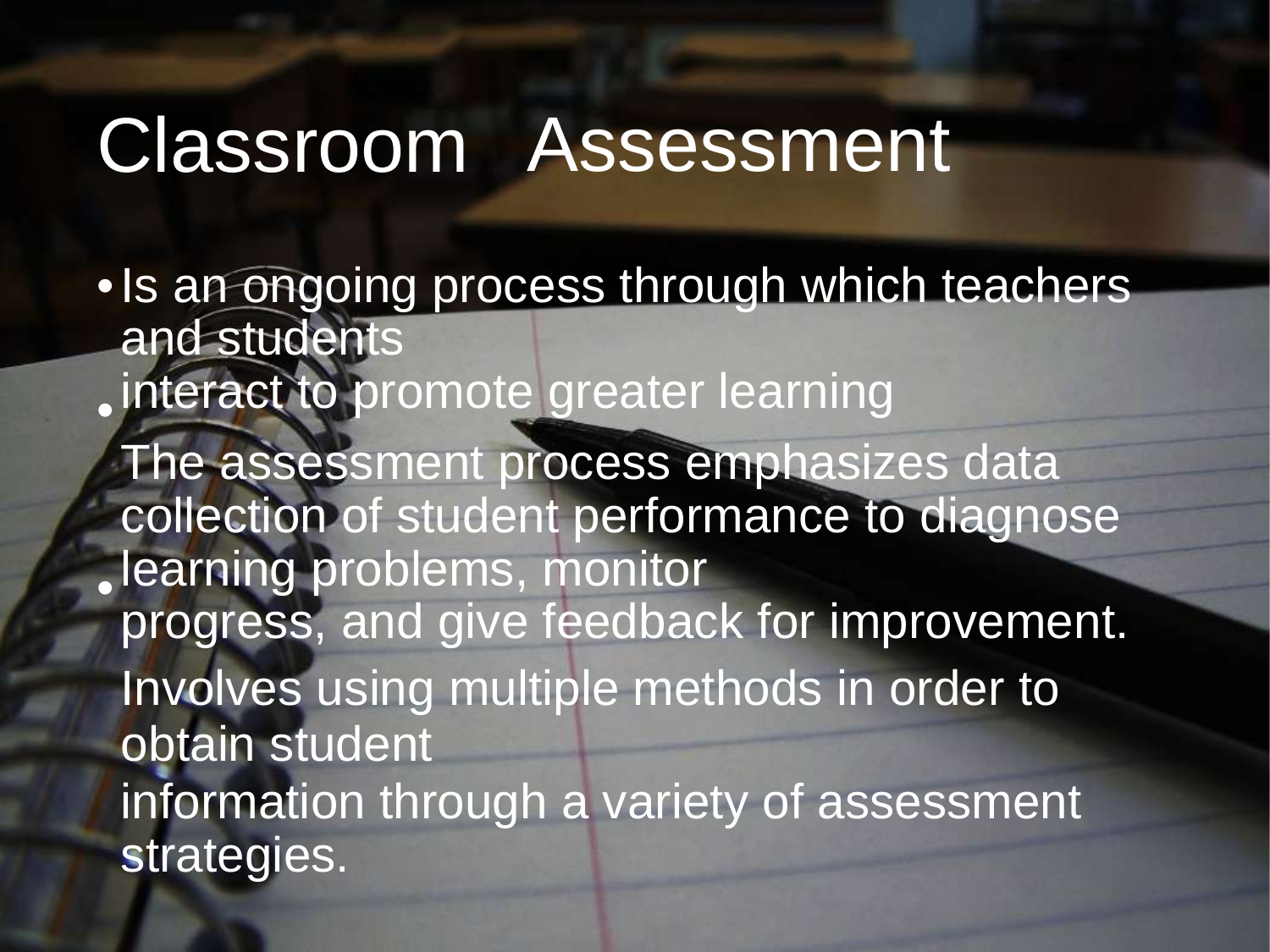

Assessment
Classroom
•
Is an ongoing process through which teachers and students
interact to promote greater learning
The assessment process emphasizes data collection of student performance to diagnose learning problems, monitor
progress, and give feedback for improvement.
Involves using multiple methods in order to obtain student
information through a variety of assessment strategies.
•
•